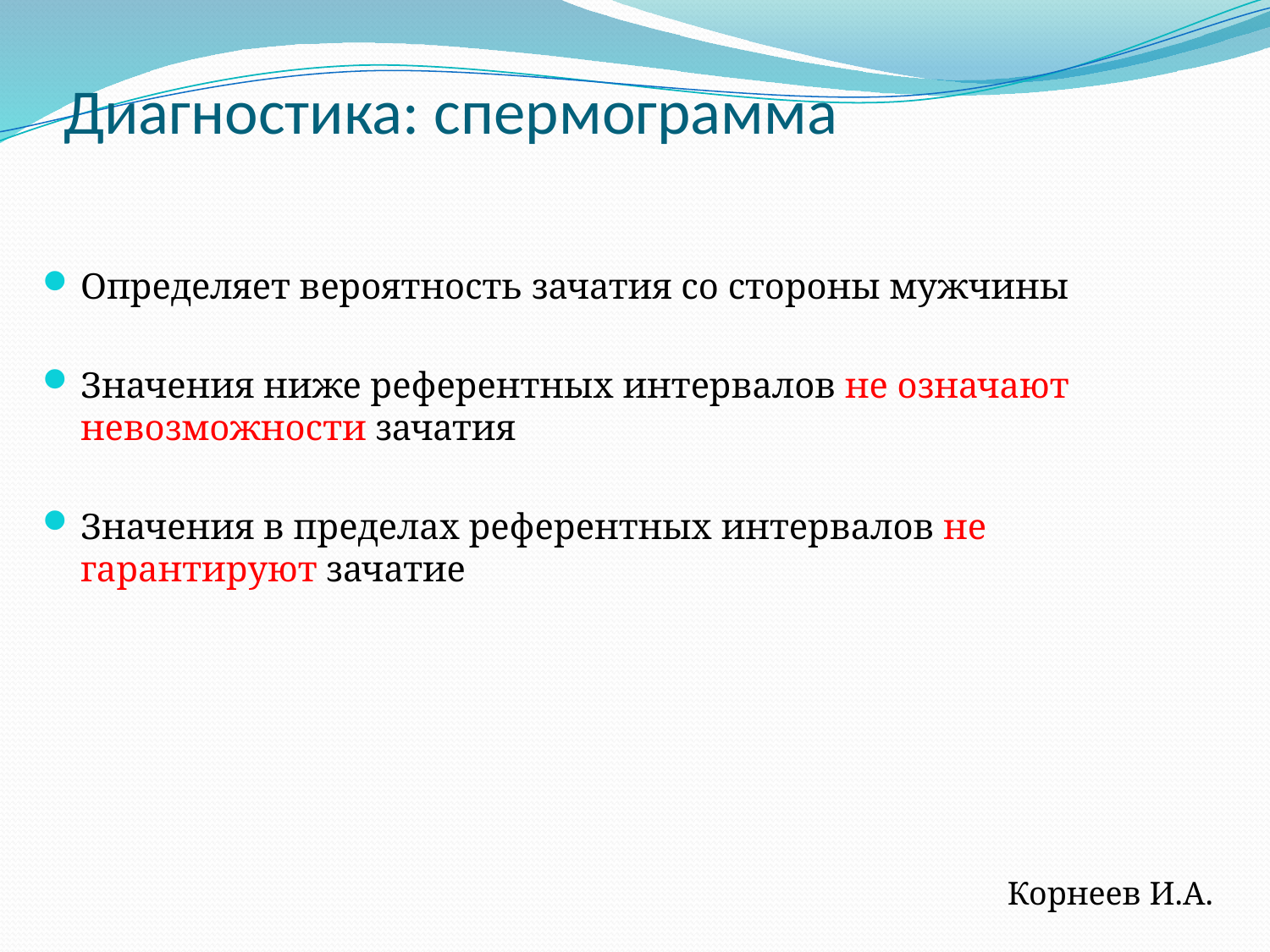

Диагностика: спермограмма

Определяет вероятность зачатия со стороны мужчины

Значения ниже референтных интервалов не означают невозможности зачатия

Значения в пределах референтных интервалов не гарантируют зачатие

Корнеев И.А.